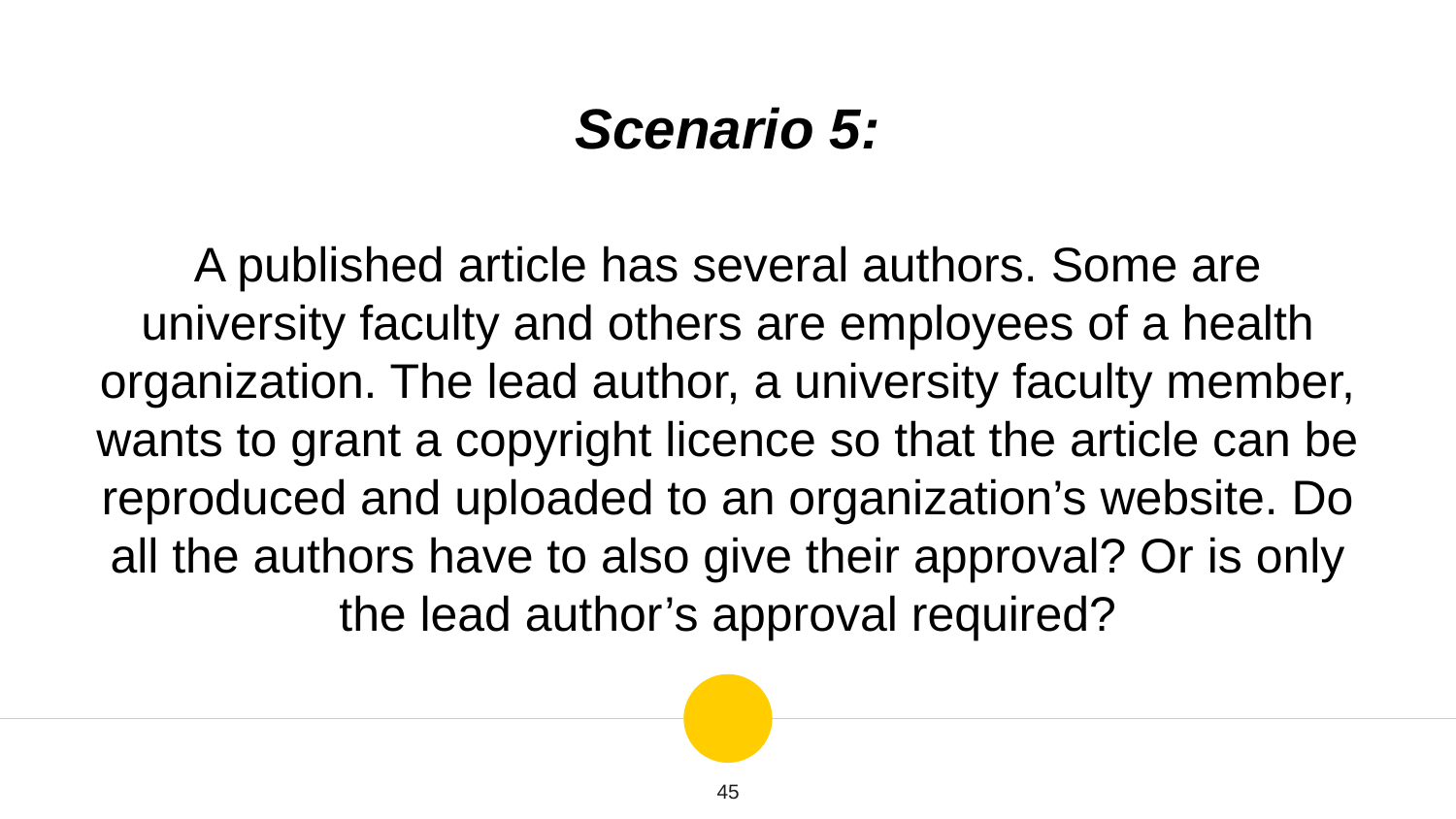

Scenario 5:

A published article has several authors. Some are university faculty and others are employees of a health organization. The lead author, a university faculty member, wants to grant a copyright licence so that the article can be reproduced and uploaded to an organization’s website. Do all the authors have to also give their approval? Or is only the lead author’s approval required?
45